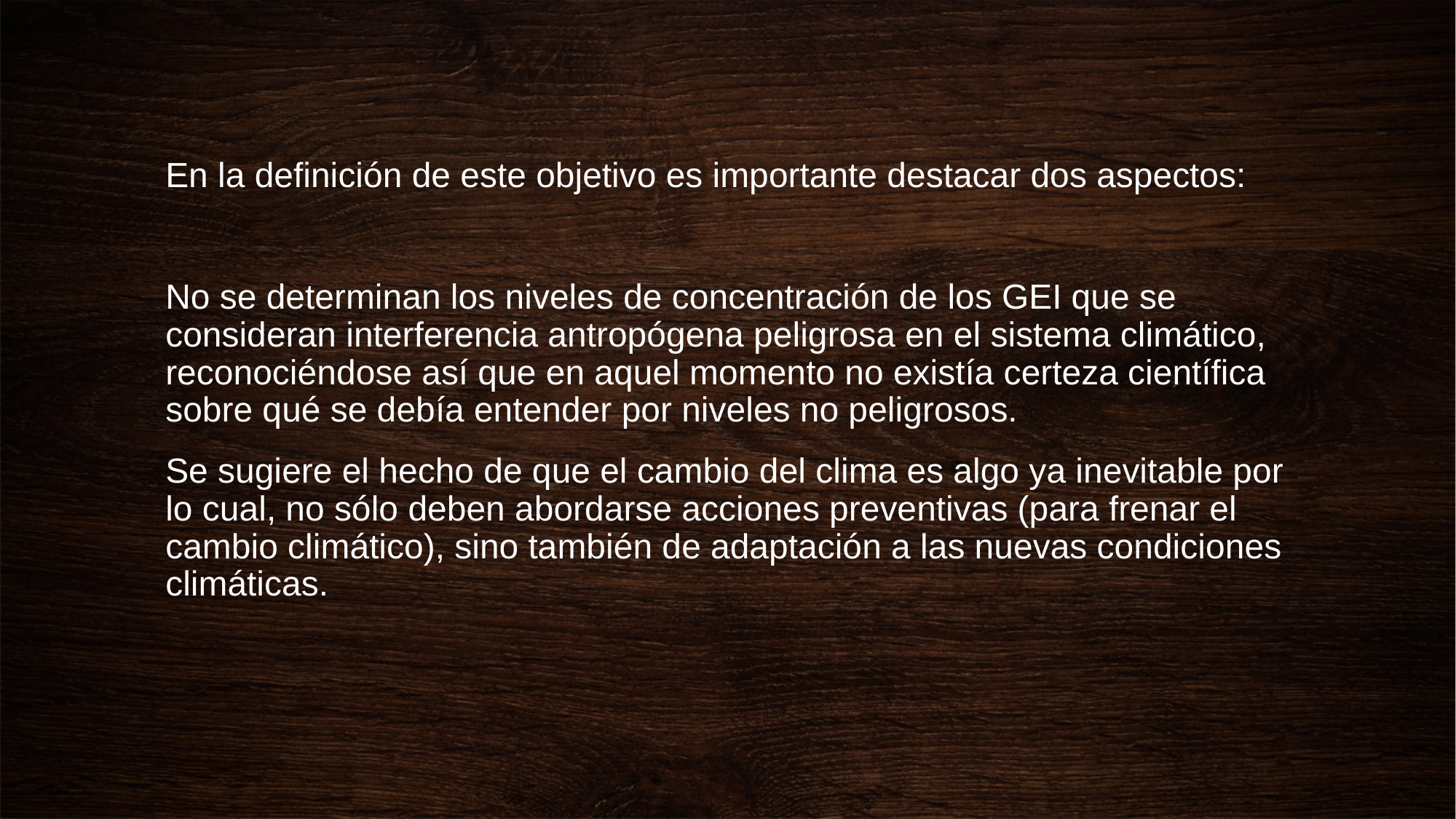

#
En la definición de este objetivo es importante destacar dos aspectos:

No se determinan los niveles de concentración de los GEI que se consideran interferencia antropógena peligrosa en el sistema climático, reconociéndose así que en aquel momento no existía certeza científica sobre qué se debía entender por niveles no peligrosos.
Se sugiere el hecho de que el cambio del clima es algo ya inevitable por lo cual, no sólo deben abordarse acciones preventivas (para frenar el cambio climático), sino también de adaptación a las nuevas condiciones climáticas.